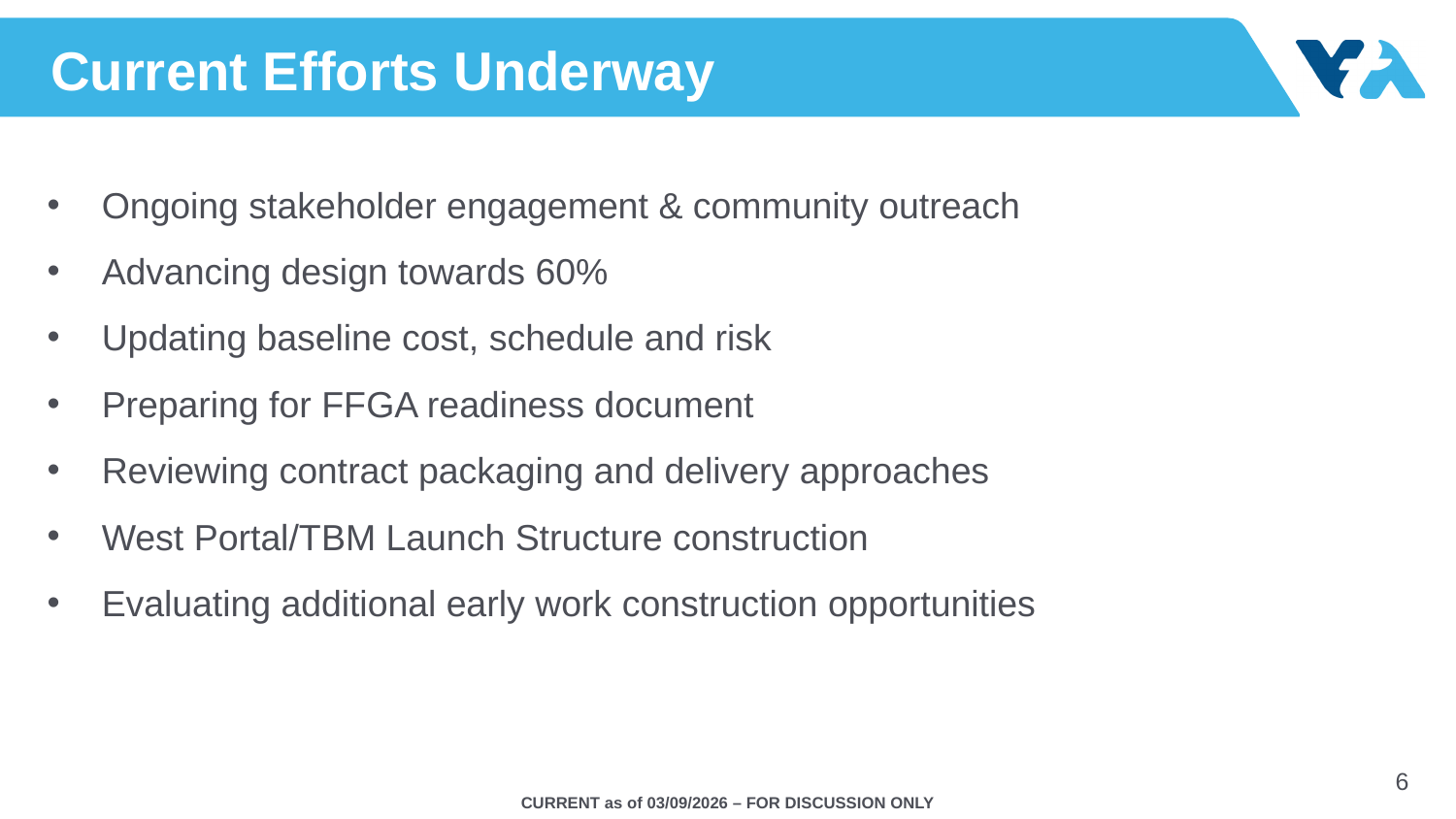

# Current Efforts Underway
Ongoing stakeholder engagement & community outreach
Advancing design towards 60%
Updating baseline cost, schedule and risk
Preparing for FFGA readiness document
Reviewing contract packaging and delivery approaches
West Portal/TBM Launch Structure construction
Evaluating additional early work construction opportunities

6